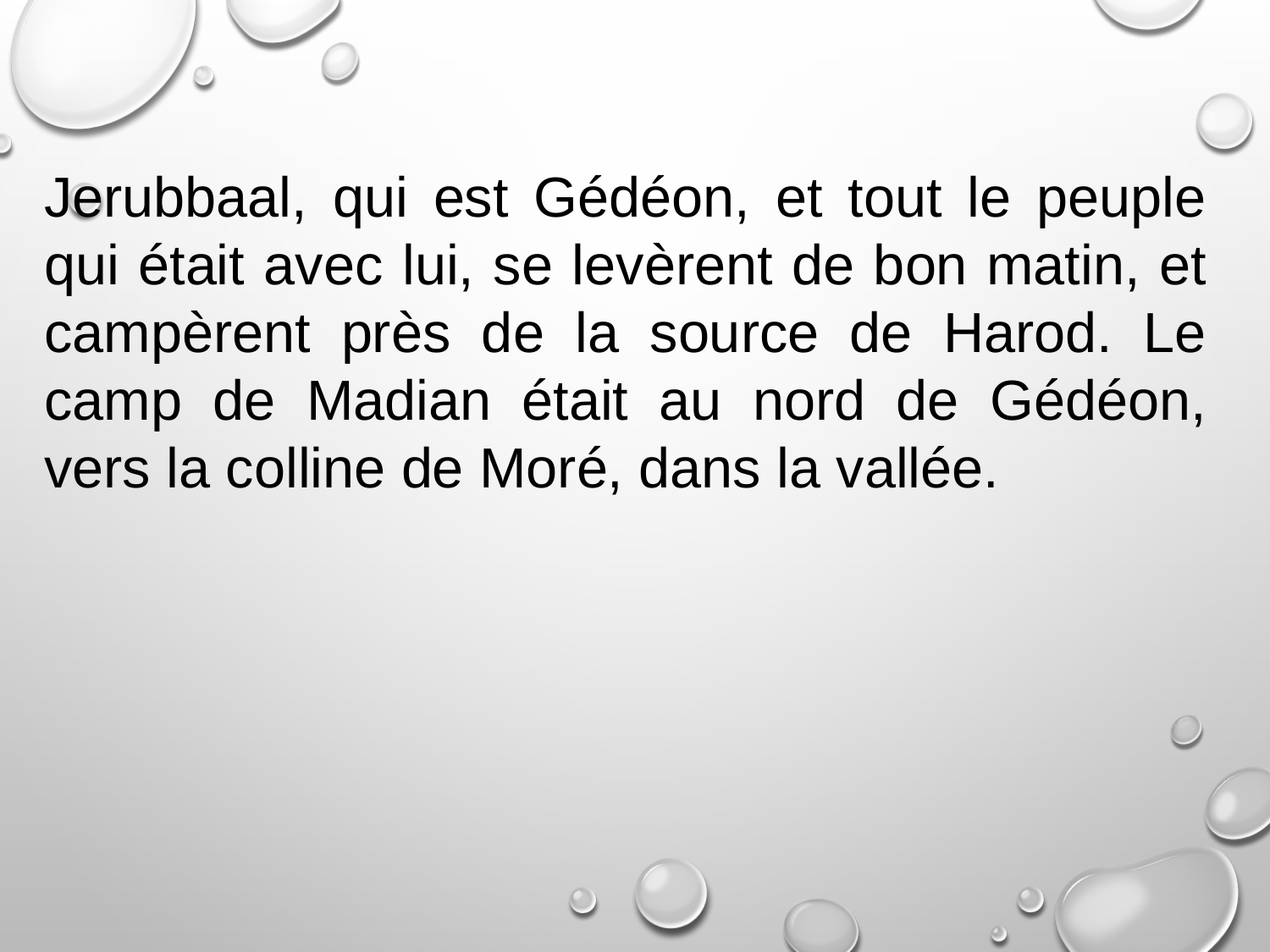

Jerubbaal, qui est Gédéon, et tout le peuple qui était avec lui, se levèrent de bon matin, et campèrent près de la source de Harod. Le camp de Madian était au nord de Gédéon, vers la colline de Moré, dans la vallée.